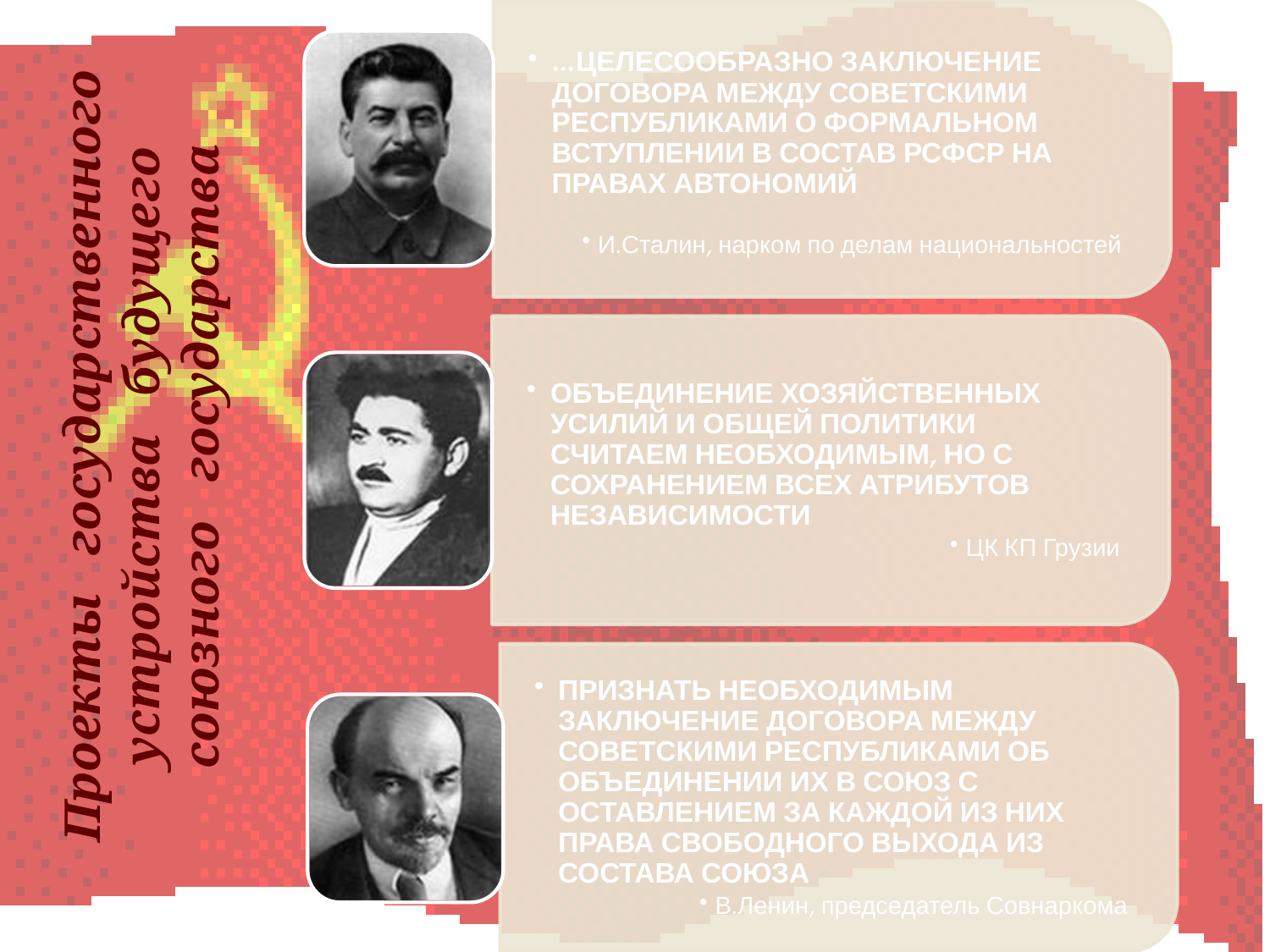

…ЦЕЛЕСООБРАЗНО ЗАКЛЮЧЕНИЕ ДОГОВОРА МЕЖДУ СОВЕТСКИМИ РЕСПУБЛИКАМИ О ФОРМАЛЬНОМ ВСТУПЛЕНИИ В СОСТАВ РСФСР НА ПРАВАХ АВТОНОМИЙ

И.Сталин, нарком по делам национальностей

ОБЪЕДИНЕНИЕ ХОЗЯЙСТВЕННЫХ УСИЛИЙ И ОБЩЕЙ ПОЛИТИКИ  СЧИТАЕМ НЕОБХОДИМЫМ, НО С СОХРАНЕНИЕМ ВСЕХ АТРИБУТОВ НЕЗАВИСИМОСТИ
ЦК КП Грузии

ПРИЗНАТЬ НЕОБХОДИМЫМ ЗАКЛЮЧЕНИЕ ДОГОВОРА МЕЖДУ СОВЕТСКИМИ РЕСПУБЛИКАМИ ОБ ОБЪЕДИНЕНИИ ИХ В СОЮЗ С ОСТАВЛЕНИЕМ ЗА КАЖДОЙ ИЗ НИХ ПРАВА СВОБОДНОГО ВЫХОДА ИЗ СОСТАВА СОЮЗА
В.Ленин, председатель Совнаркома

Проекты   государственного устройства   будущего союзного   государства